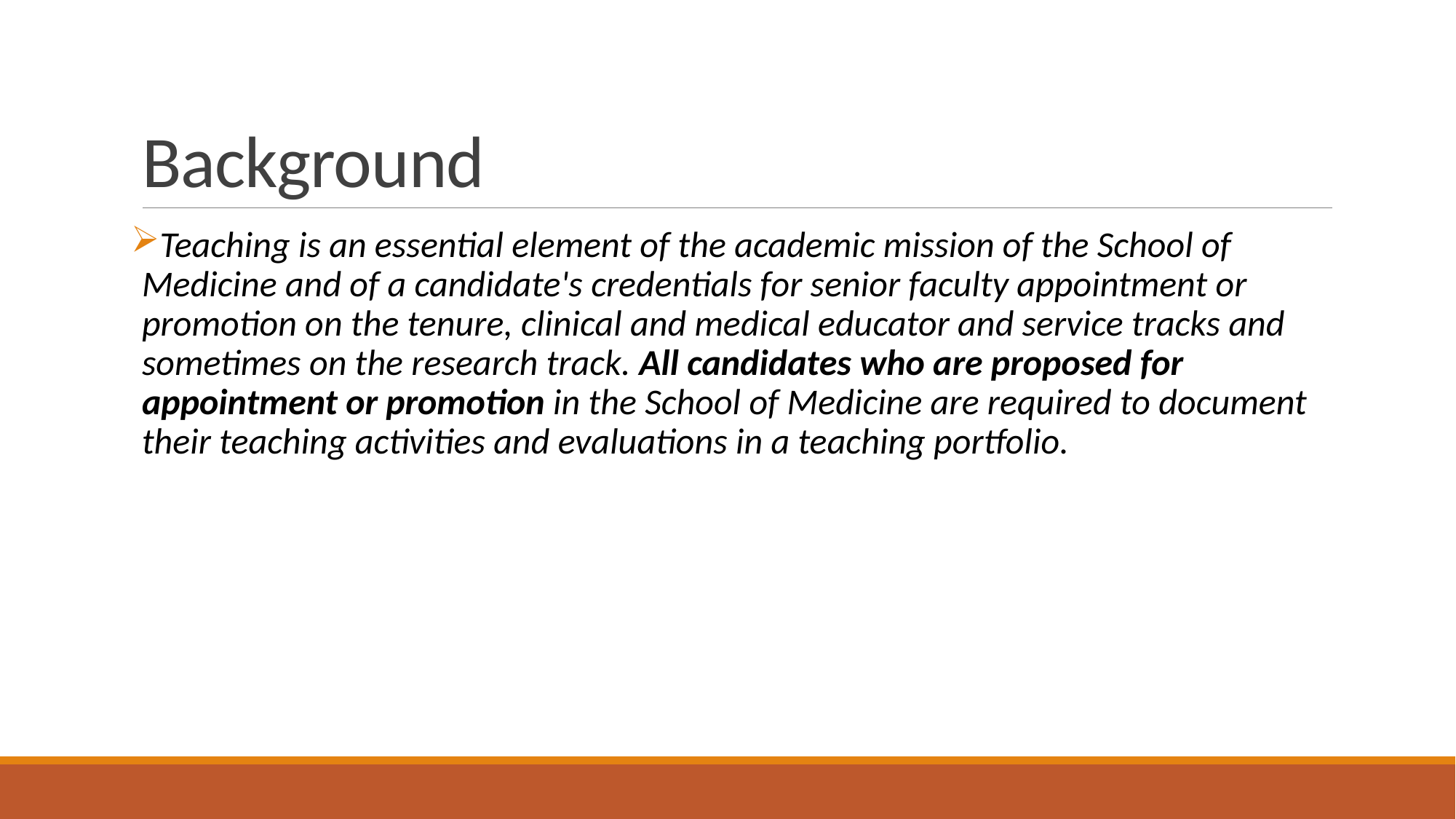

# Background
Teaching is an essential element of the academic mission of the School of Medicine and of a candidate's credentials for senior faculty appointment or promotion on the tenure, clinical and medical educator and service tracks and sometimes on the research track. All candidates who are proposed for appointment or promotion in the School of Medicine are required to document their teaching activities and evaluations in a teaching portfolio.